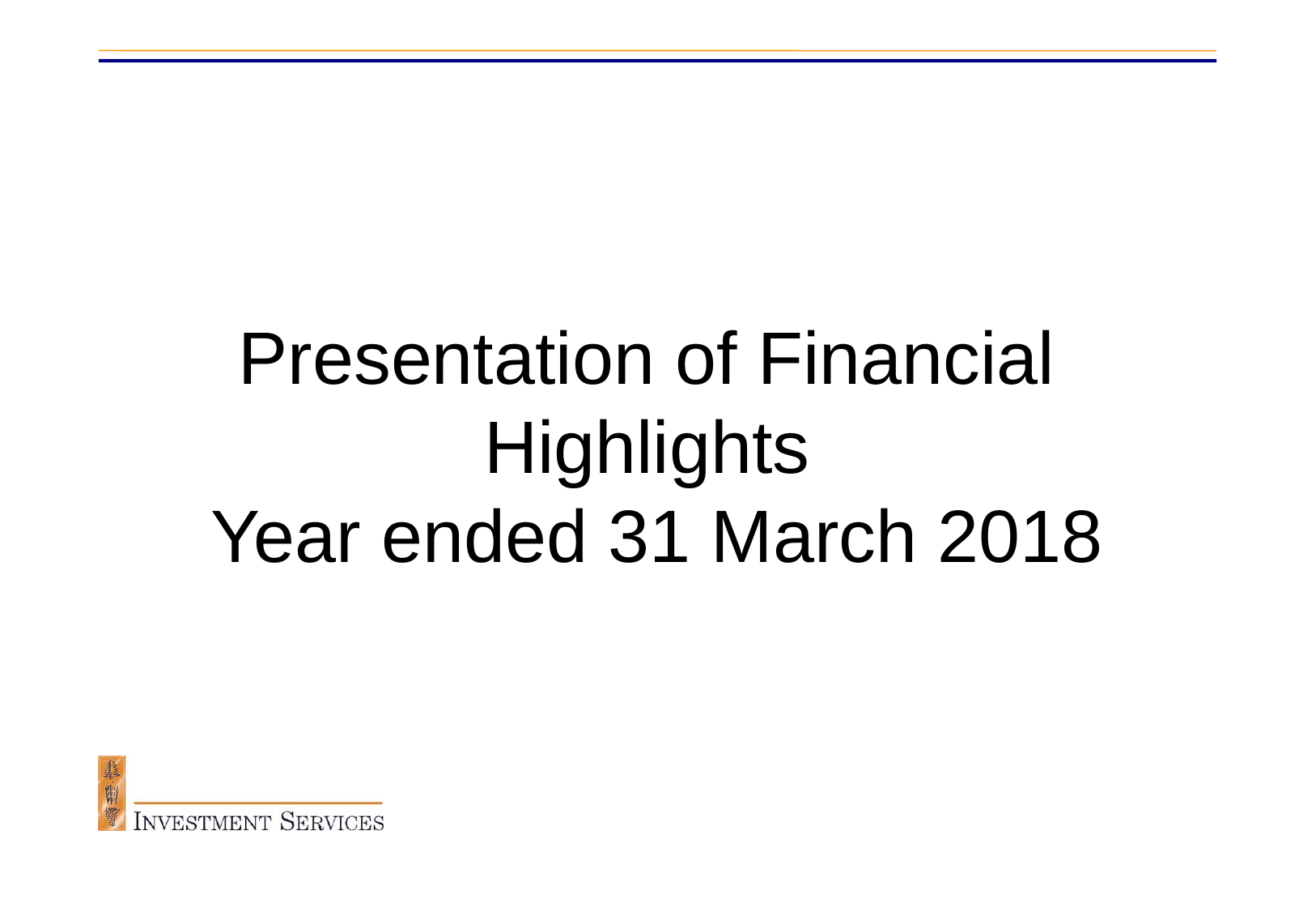

# Presentation of Financial Highlights Year ended 31 March 2018